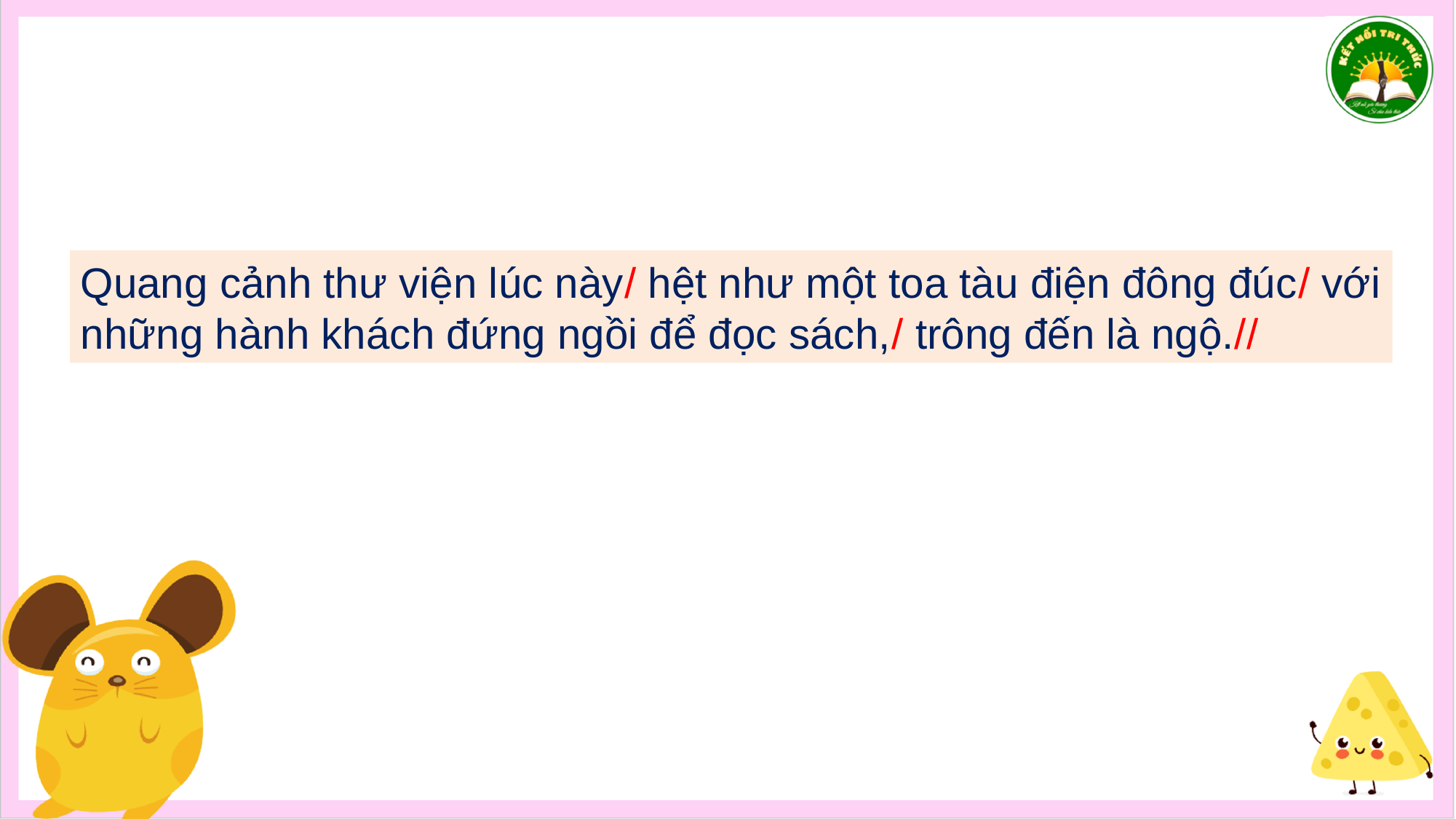

Quang cảnh thư viện lúc này/ hệt như một toa tàu điện đông đúc/ với những hành khách đứng ngồi để đọc sách,/ trông đến là ngộ.//